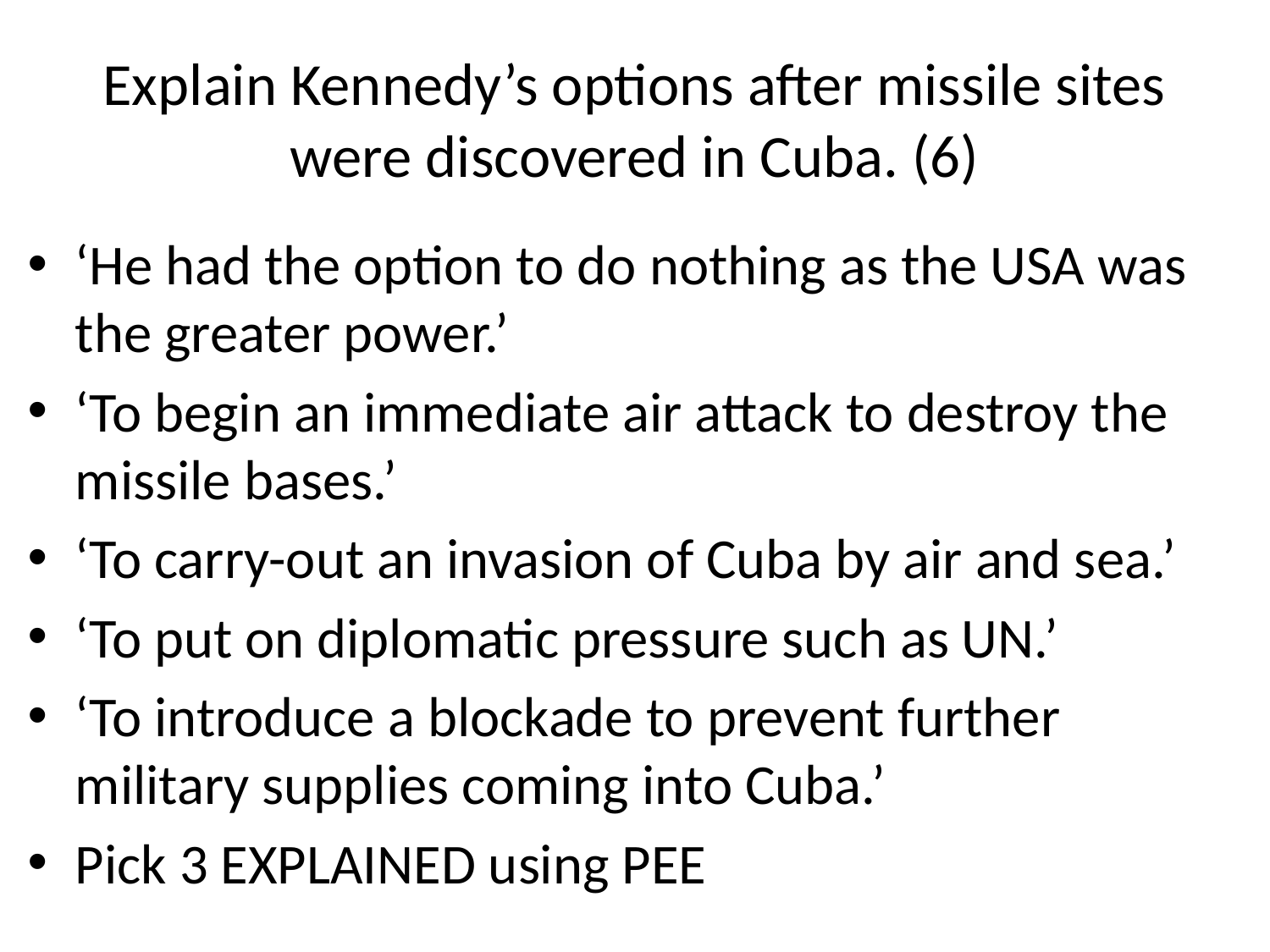

# Explain Kennedy’s options after missile sites were discovered in Cuba. (6)
‘He had the option to do nothing as the USA was the greater power.’
‘To begin an immediate air attack to destroy the missile bases.’
‘To carry-out an invasion of Cuba by air and sea.’
‘To put on diplomatic pressure such as UN.’
‘To introduce a blockade to prevent further military supplies coming into Cuba.’
Pick 3 EXPLAINED using PEE